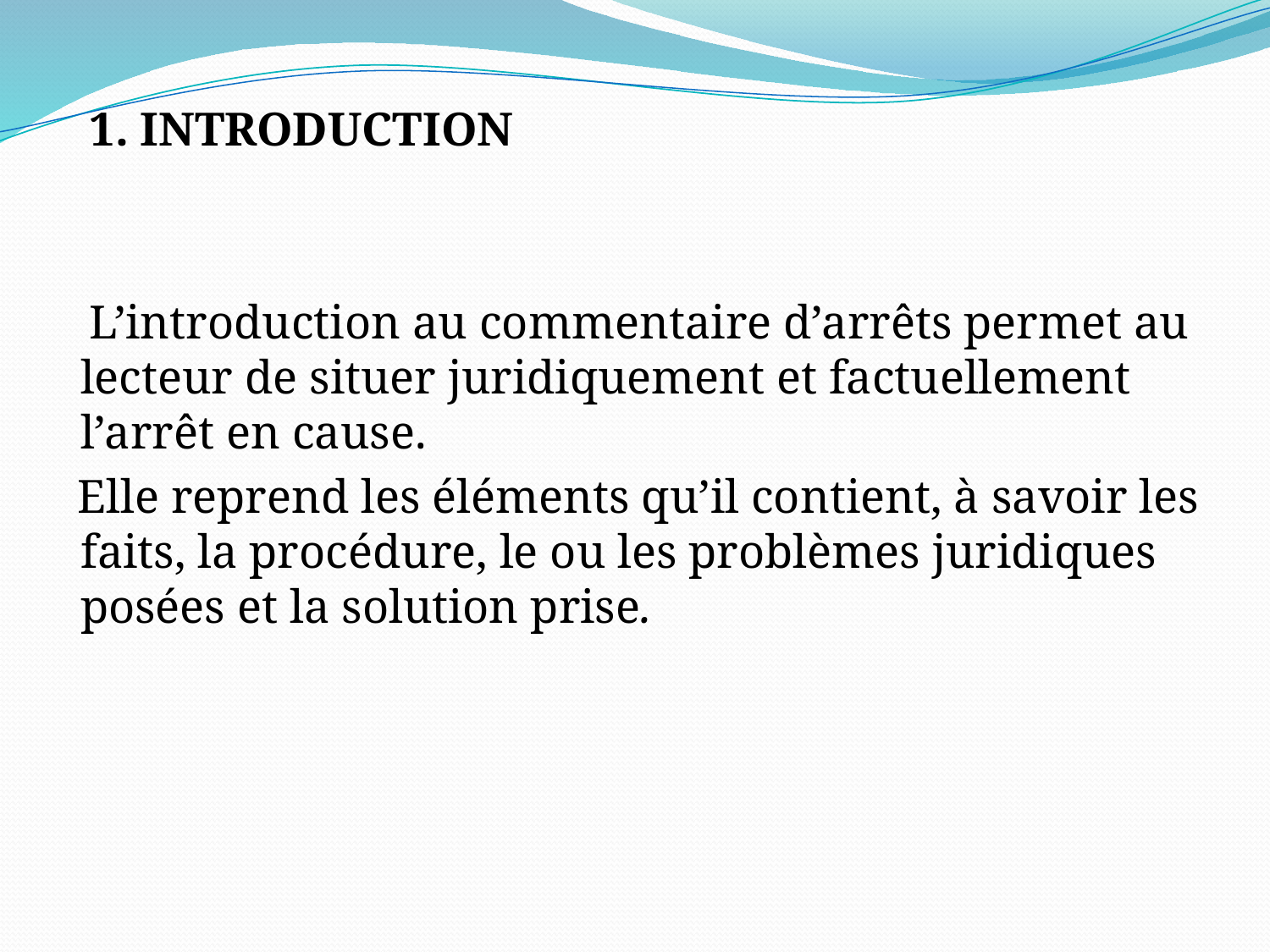

1. INTRODUCTION

    L’introduction au commentaire d’arrêts permet au lecteur de situer juridiquement et factuellement l’arrêt en cause.
   Elle reprend les éléments qu’il contient, à savoir les faits, la procédure, le ou les problèmes juridiques posées et la solution prise.